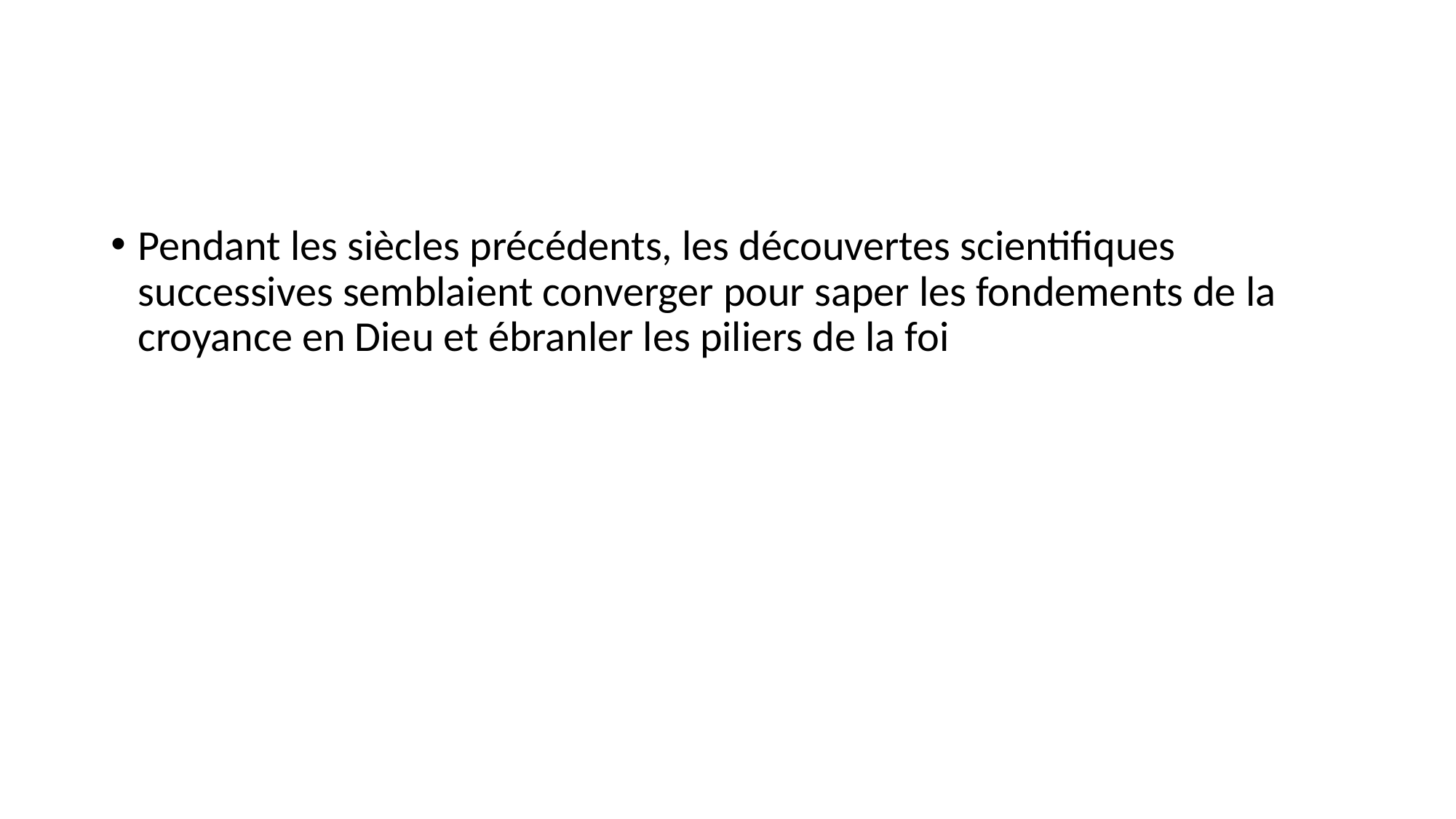

Pendant les siècles précédents, les découvertes scientifiques successives semblaient converger pour saper les fondements de la croyance en Dieu et ébranler les piliers de la foi